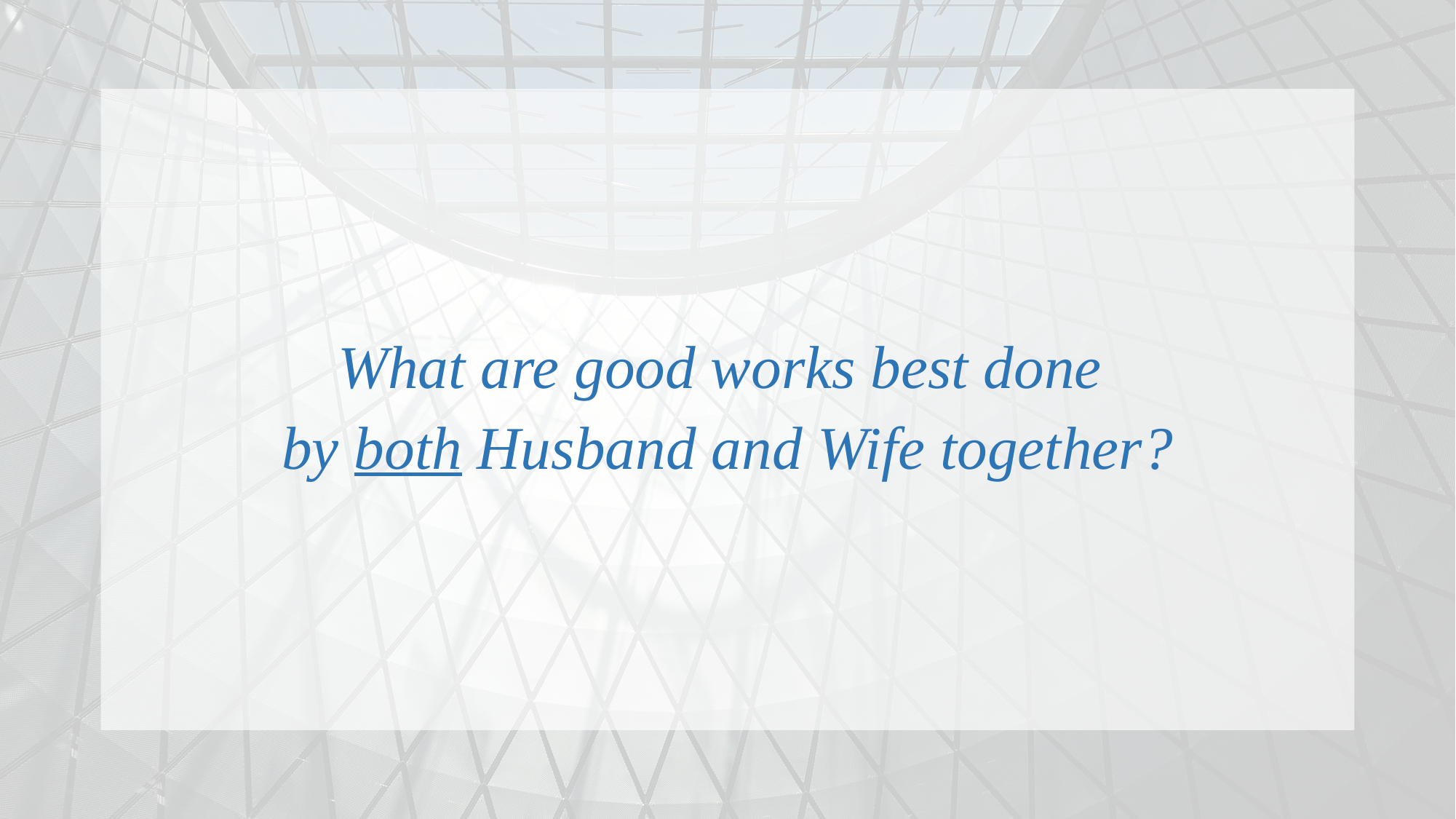

What are good works best done
by both Husband and Wife together?